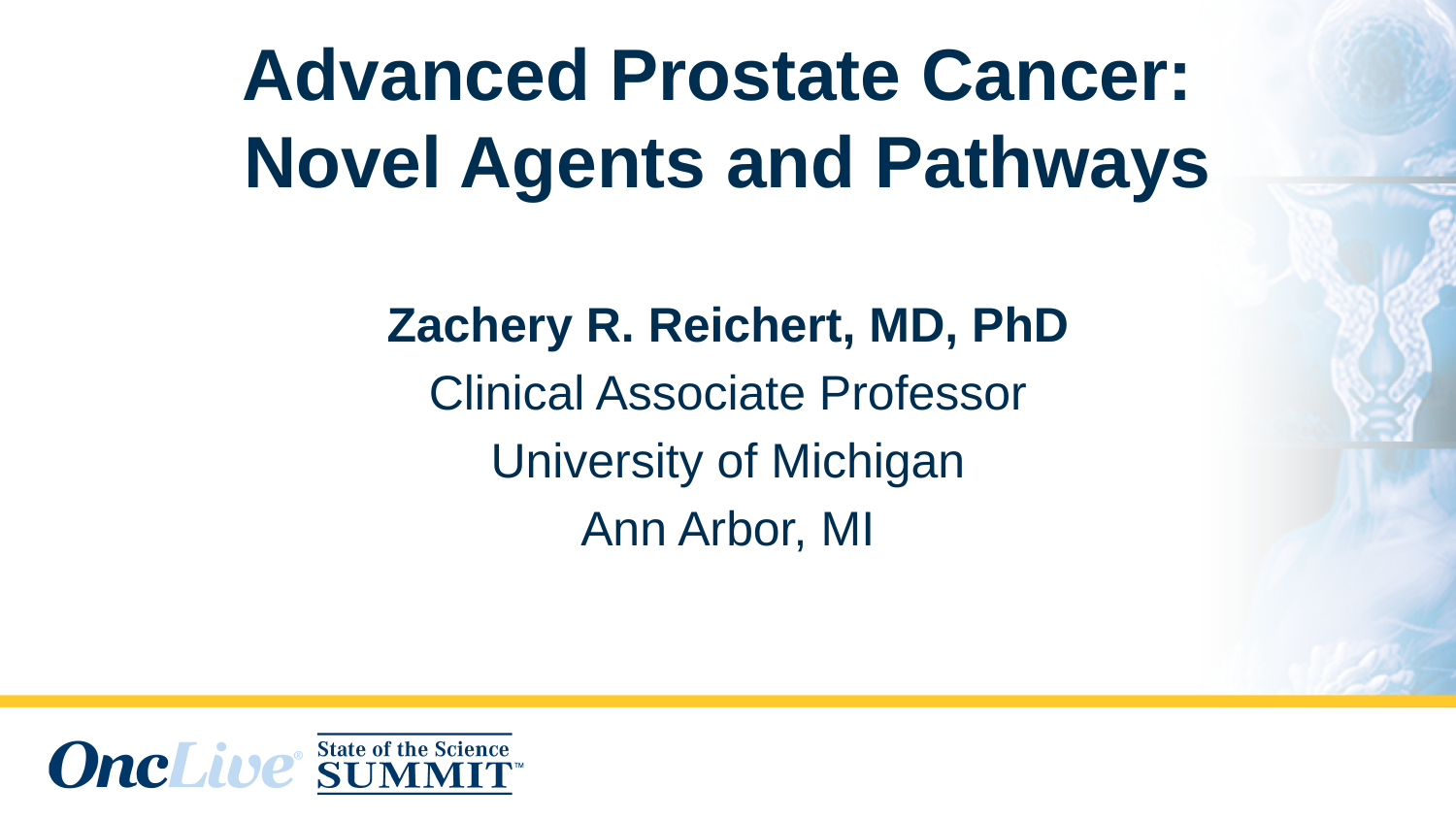

# Advanced Prostate Cancer: Novel Agents and Pathways
Zachery R. Reichert, MD, PhD
Clinical Associate Professor
University of Michigan
Ann Arbor, MI